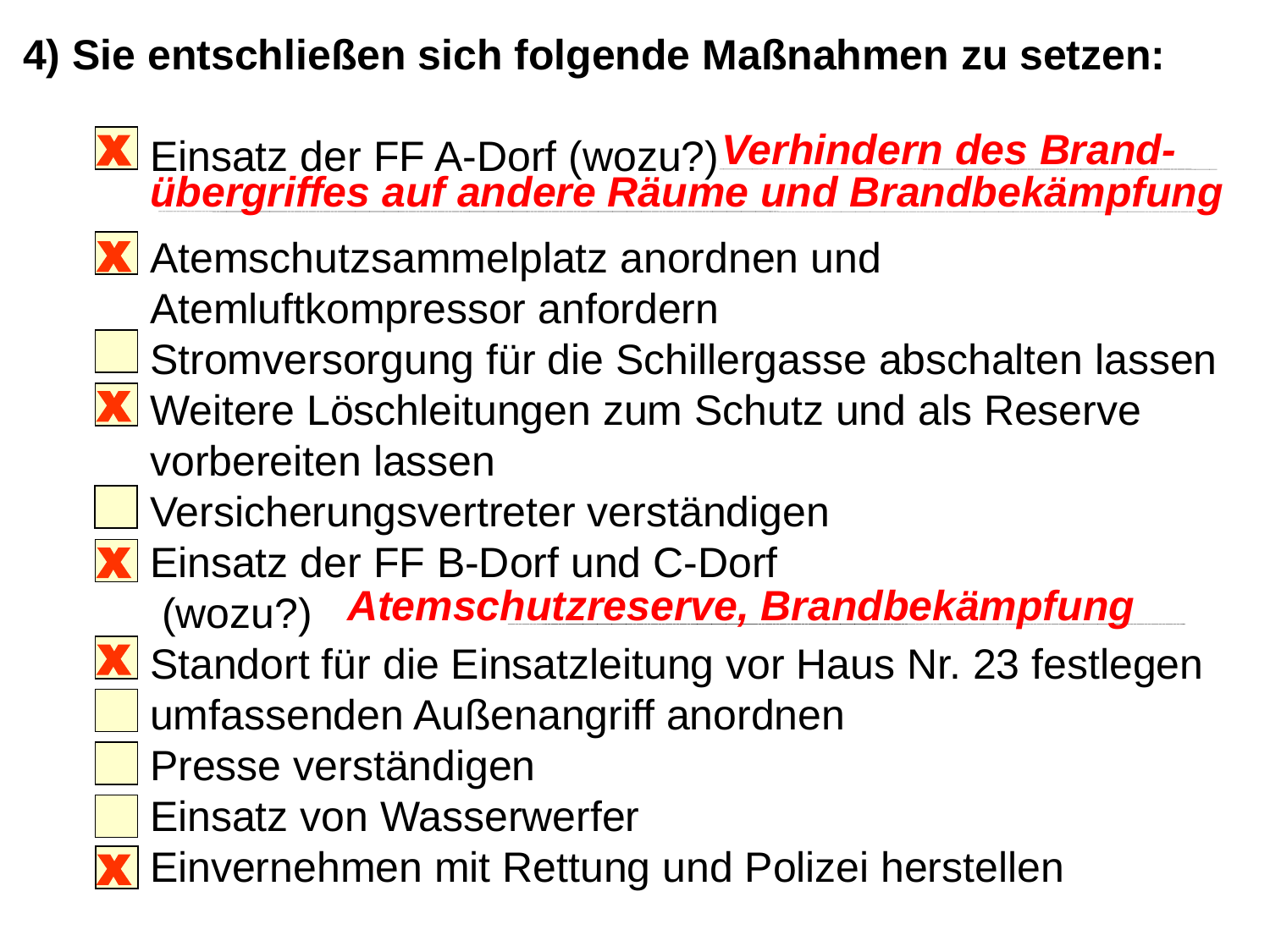

4) Sie entschließen sich folgende Maßnahmen zu setzen:

	Einsatz der FF A-Dorf (wozu?)

	Atemschutzsammelplatz anordnen und
	Atemluftkompressor anfordern
	Stromversorgung für die Schillergasse abschalten lassen
	Weitere Löschleitungen zum Schutz und als Reserve
	vorbereiten lassen
	Versicherungsvertreter verständigen
	Einsatz der FF B-Dorf und C-Dorf
	 (wozu?)
	Standort für die Einsatzleitung vor Haus Nr. 23 festlegen
	umfassenden Außenangriff anordnen
	Presse verständigen
	Einsatz von Wasserwerfer
	Einvernehmen mit Rettung und Polizei herstellen
X
Verhindern des Brand-

übergriffes auf andere Räume und Brandbekämpfung

X

X

X

Atemschutzreserve, Brandbekämpfung

X

X

9